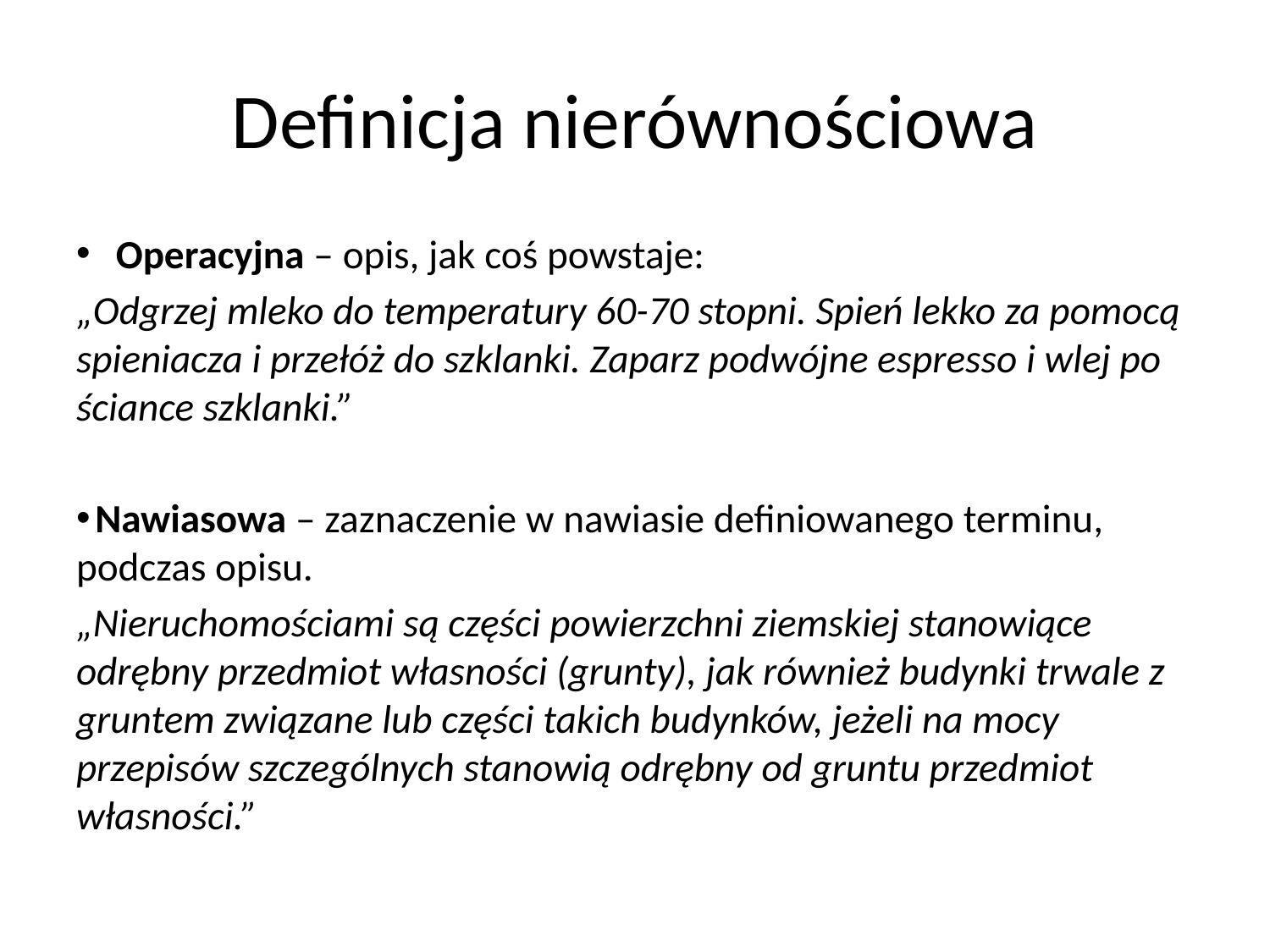

# Definicja nierównościowa
Operacyjna – opis, jak coś powstaje:
„Odgrzej mleko do temperatury 60-70 stopni. Spień lekko za pomocą spieniacza i przełóż do szklanki. Zaparz podwójne espresso i wlej po ściance szklanki.”

 Nawiasowa – zaznaczenie w nawiasie definiowanego terminu, podczas opisu.
„Nieruchomościami są części powierzchni ziemskiej stanowiące odrębny przedmiot własności (grunty), jak również budynki trwale z gruntem związane lub części takich budynków, jeżeli na mocy przepisów szczególnych stanowią odrębny od gruntu przedmiot własności.”